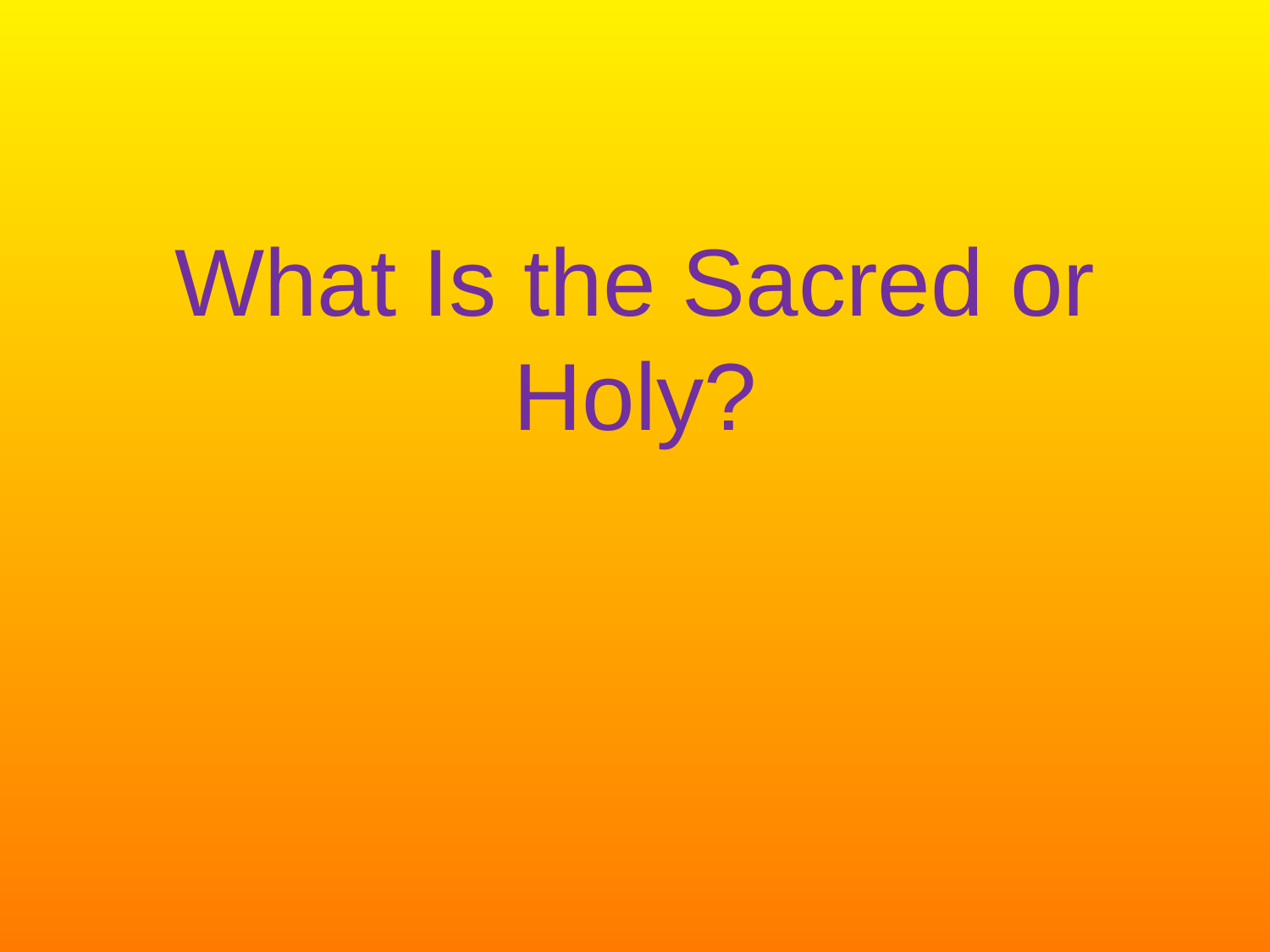

# What Is the Sacred or Holy?